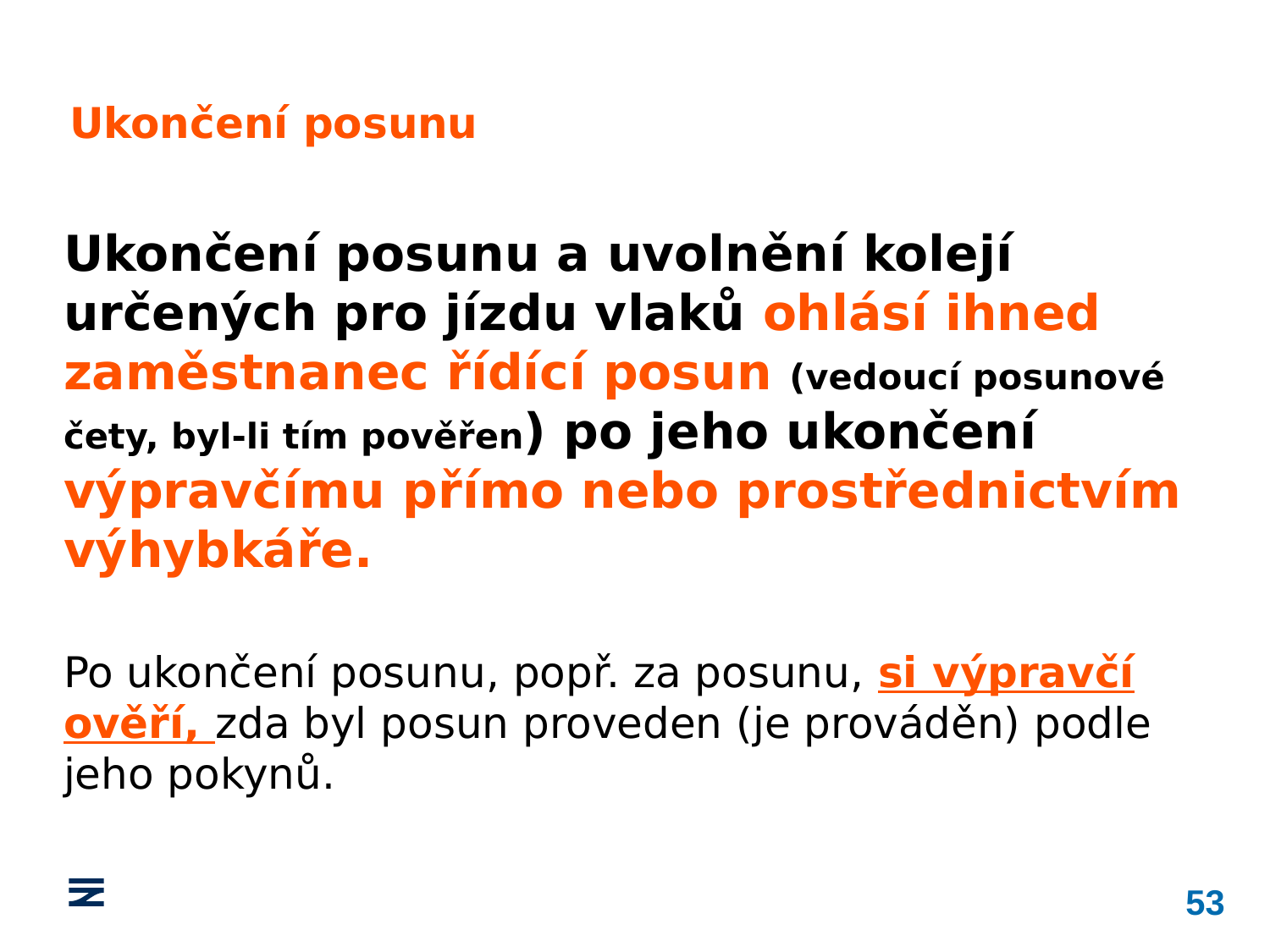

Ukončení posunu
Ukončení posunu a uvolnění kolejí určených pro jízdu vlaků ohlásí ihned zaměstnanec řídící posun (vedoucí posunové čety, byl-li tím pověřen) po jeho ukončení výpravčímu přímo nebo prostřednictvím výhybkáře.

Po ukončení posunu, popř. za posunu, si výpravčí ověří, zda byl posun proveden (je prováděn) podle jeho pokynů.
53